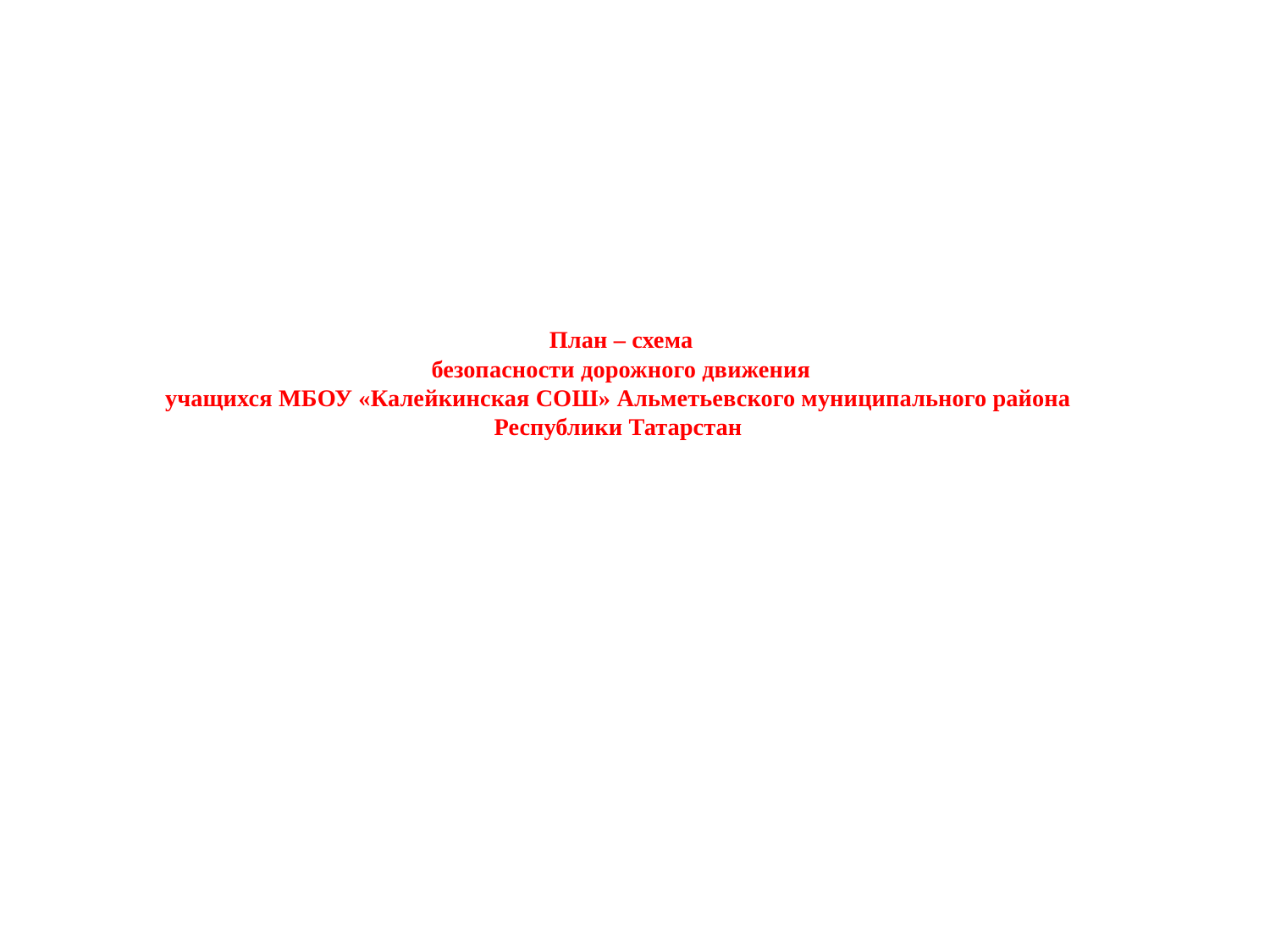

# План – схема безопасности дорожного движения учащихся МБОУ «Калейкинская СОШ» Альметьевского муниципального района Республики Татарстан